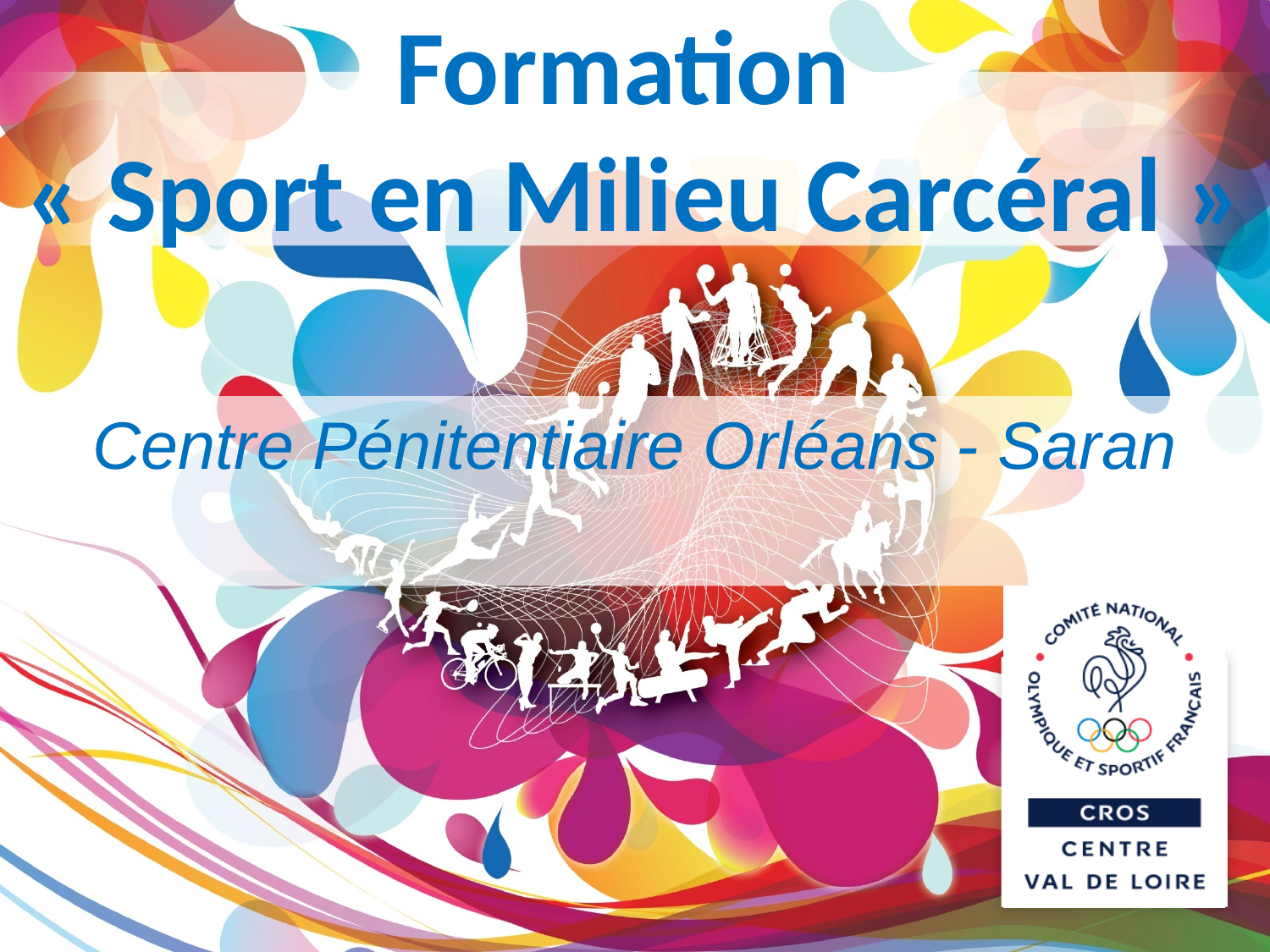

# Formation « Sport en Milieu Carcéral »
Centre Pénitentiaire Orléans - Saran